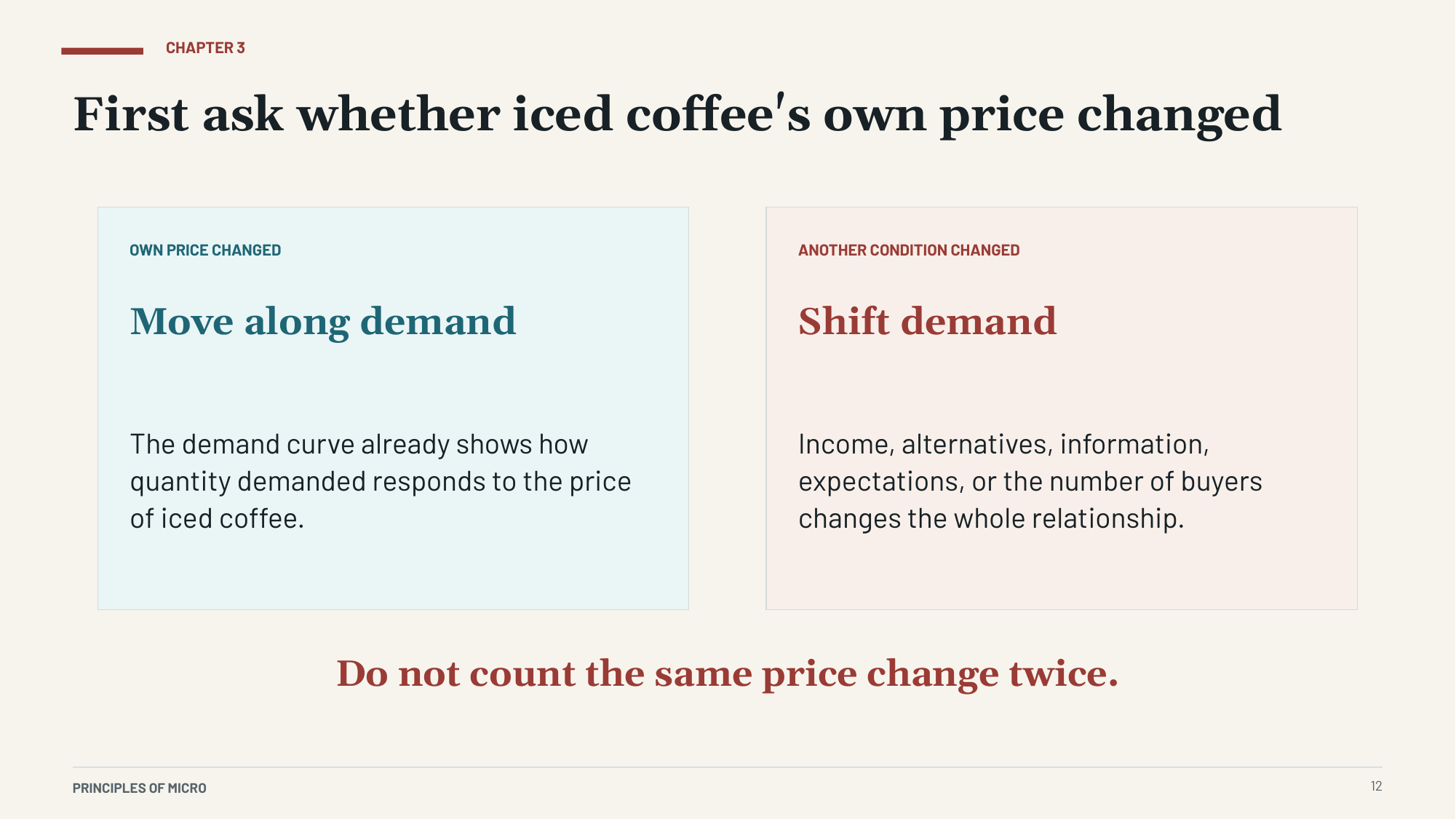

CHAPTER 3

First ask whether iced coffee's own price changed

OWN PRICE CHANGED
ANOTHER CONDITION CHANGED
Move along demand
Shift demand
The demand curve already shows how quantity demanded responds to the price of iced coffee.
Income, alternatives, information, expectations, or the number of buyers changes the whole relationship.
Do not count the same price change twice.

12
PRINCIPLES OF MICRO